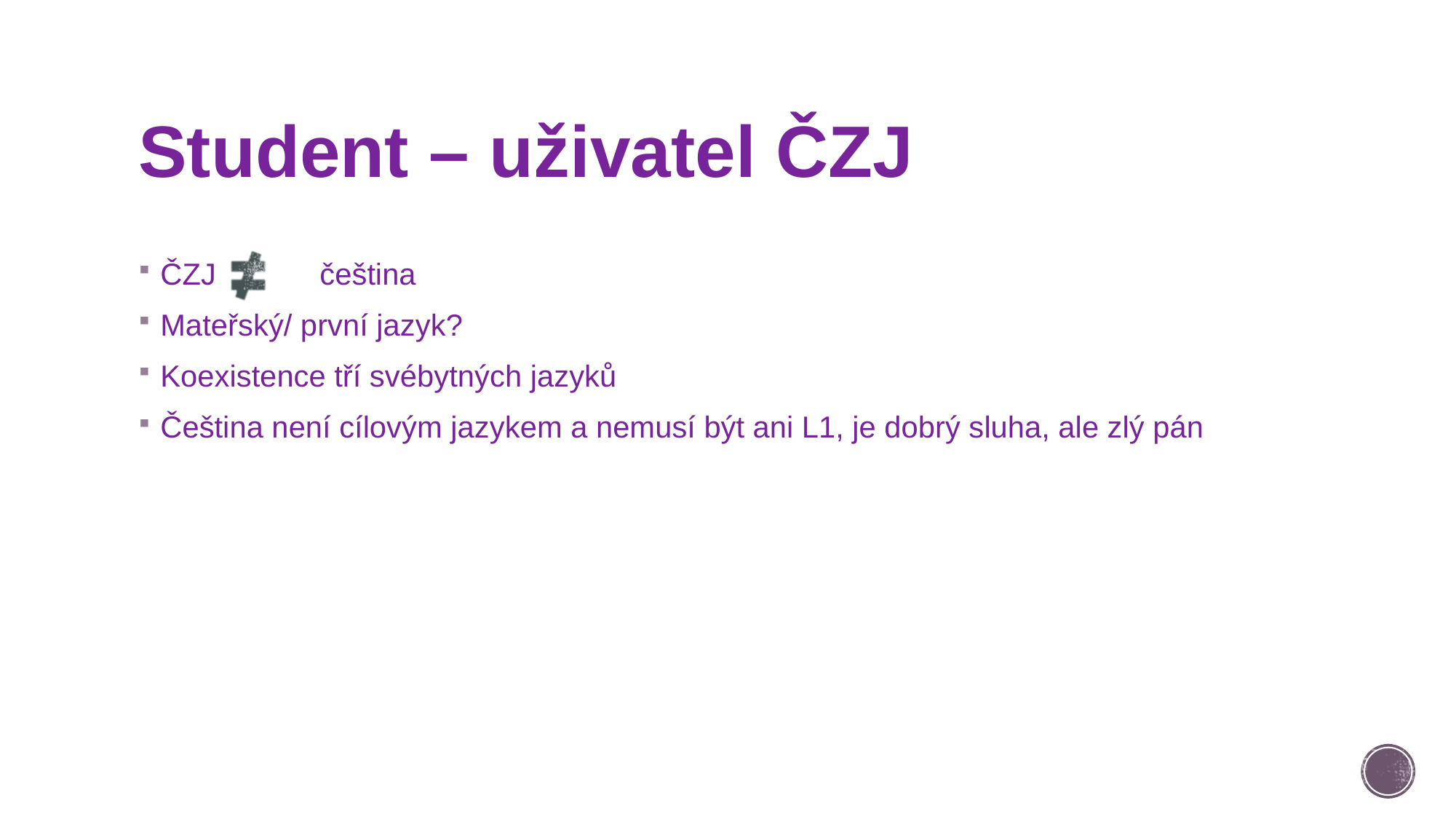

# Student – uživatel ČZJ

ČZJ	      čeština
Mateřský/ první jazyk?
Koexistence tří svébytných jazyků
Čeština není cílovým jazykem a nemusí být ani L1, je dobrý sluha, ale zlý pán